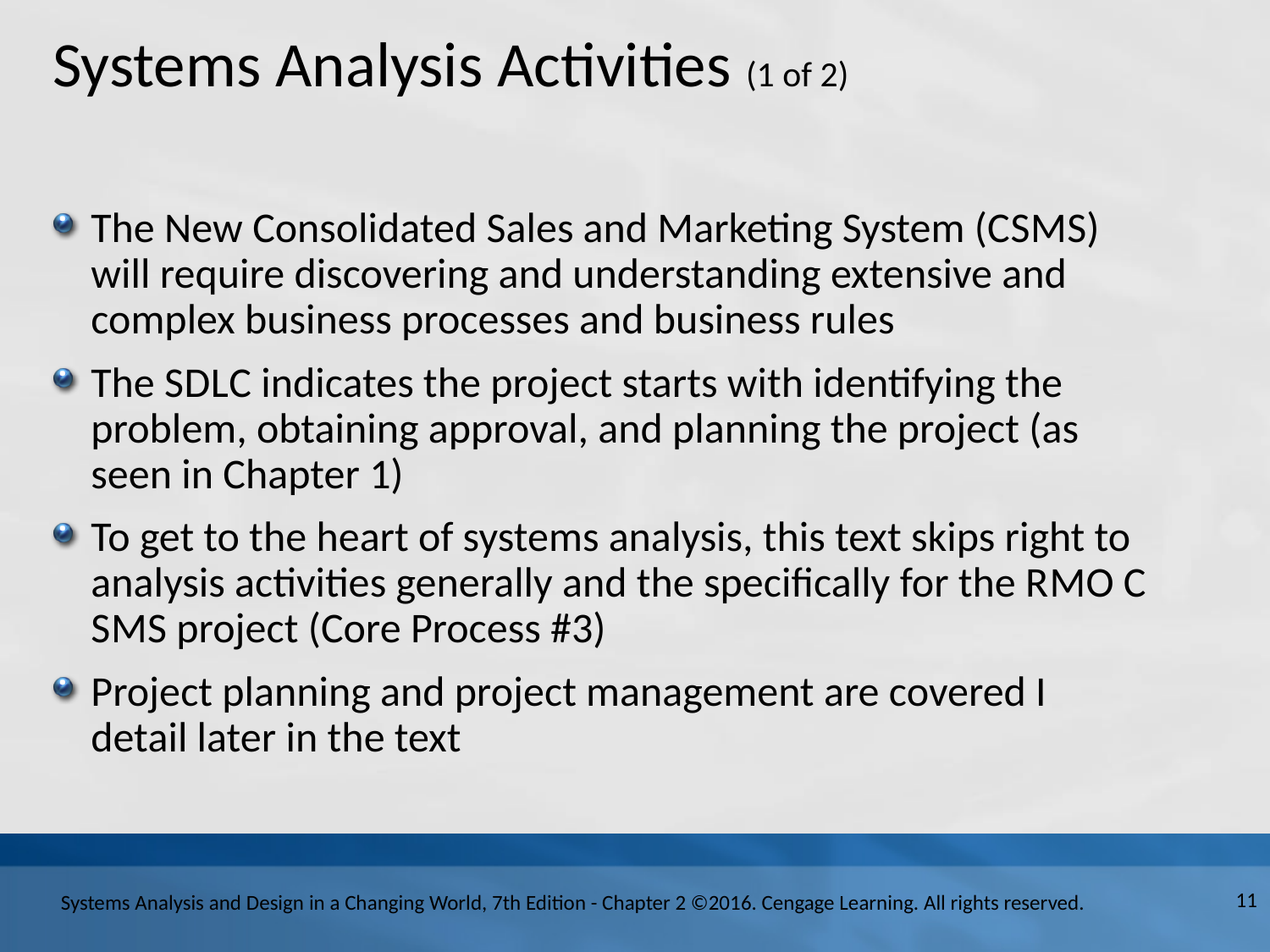

# Systems Analysis Activities (1 of 2)
The New Consolidated Sales and Marketing System (C S M S) will require discovering and understanding extensive and complex business processes and business rules
The S D L C indicates the project starts with identifying the problem, obtaining approval, and planning the project (as seen in Chapter 1)
To get to the heart of systems analysis, this text skips right to analysis activities generally and the specifically for the R M O C S M S project (Core Process #3)
Project planning and project management are covered I detail later in the text
11